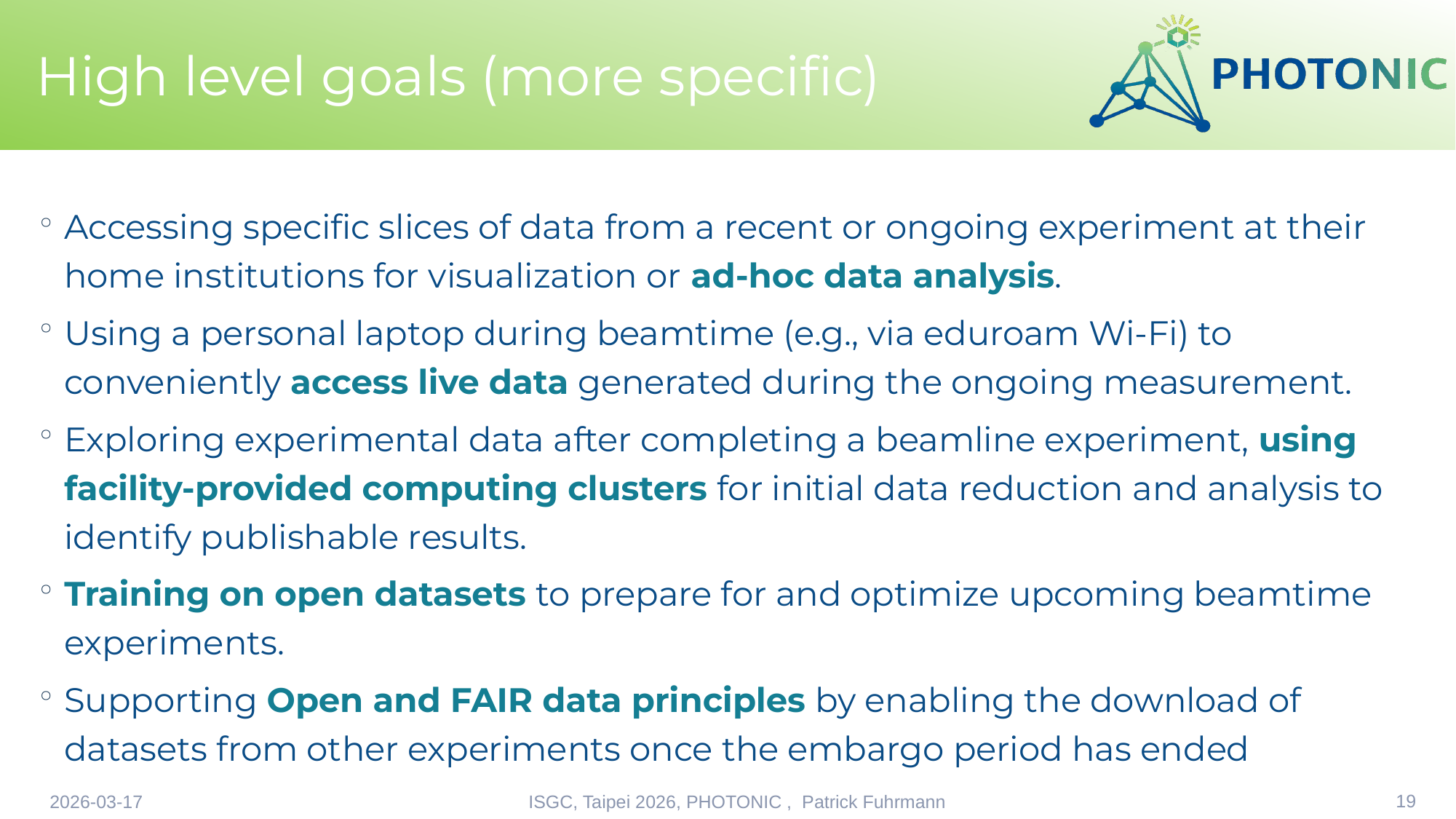

High level goals (more specific)
# Accessing specific slices of data from a recent or ongoing experiment at their home institutions for visualization or ad-hoc data analysis.
Using a personal laptop during beamtime (e.g., via eduroam Wi-Fi) to conveniently access live data generated during the ongoing measurement.
Exploring experimental data after completing a beamline experiment, using facility-provided computing clusters for initial data reduction and analysis to identify publishable results.
Training on open datasets to prepare for and optimize upcoming beamtime experiments.
Supporting Open and FAIR data principles by enabling the download of datasets from other experiments once the embargo period has ended